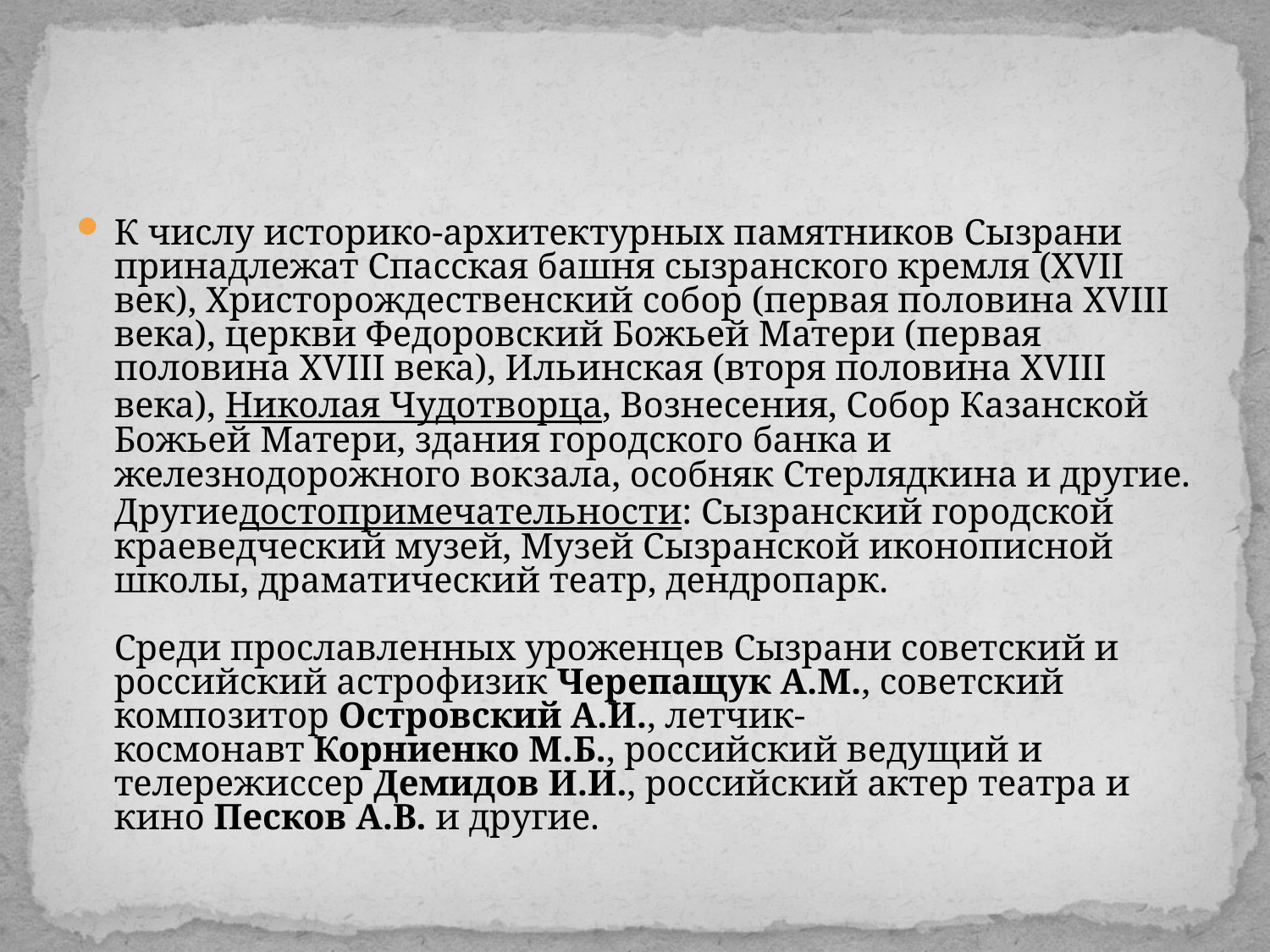

#
К числу историко-архитектурных памятников Сызрани принадлежат Спасская башня сызранского кремля (XVII век), Христорождественский собор (первая половина XVIII века), церкви Федоровский Божьей Матери (первая половина XVIII века), Ильинская (вторя половина XVIII века), Николая Чудотворца, Вознесения, Собор Казанской Божьей Матери, здания городского банка и железнодорожного вокзала, особняк Стерлядкина и другие. Другиедостопримечательности: Сызранский городской краеведческий музей, Музей Сызранской иконописной школы, драматический театр, дендропарк. 
Среди прославленных уроженцев Сызрани советский и российский астрофизик Черепащук А.М., советский композитор Островский А.И., летчик-космонавт Корниенко М.Б., российский ведущий и телережиссер Демидов И.И., российский актер театра и кино Песков А.В. и другие.